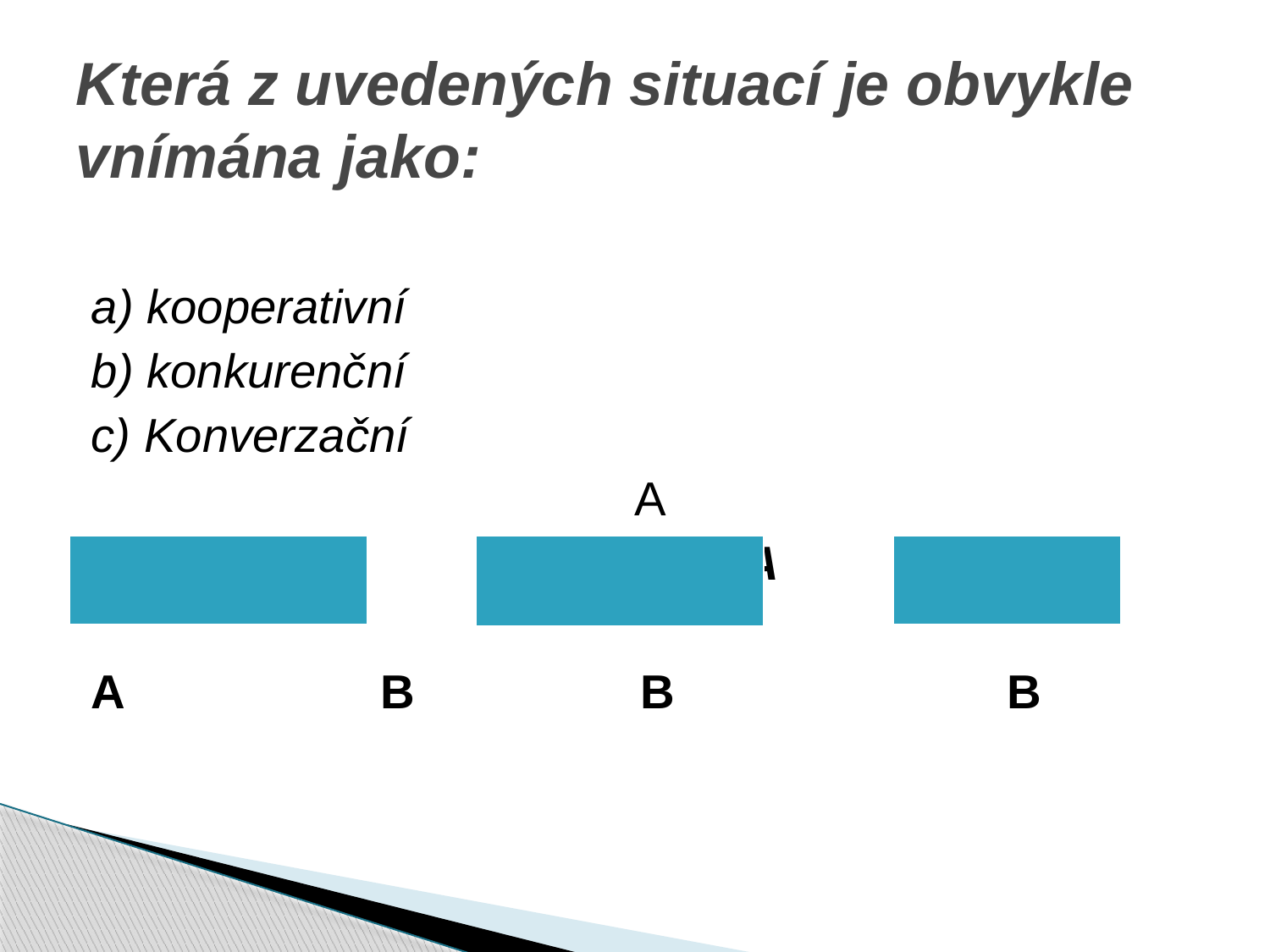

# Která z uvedených situací je obvykle vnímána jako:

a) kooperativní
b) konkurenční
c) Konverzační
					A
                                                 A

A			B                 B                         B

|  |
| --- |
|  |
| --- |
|  |
| --- |